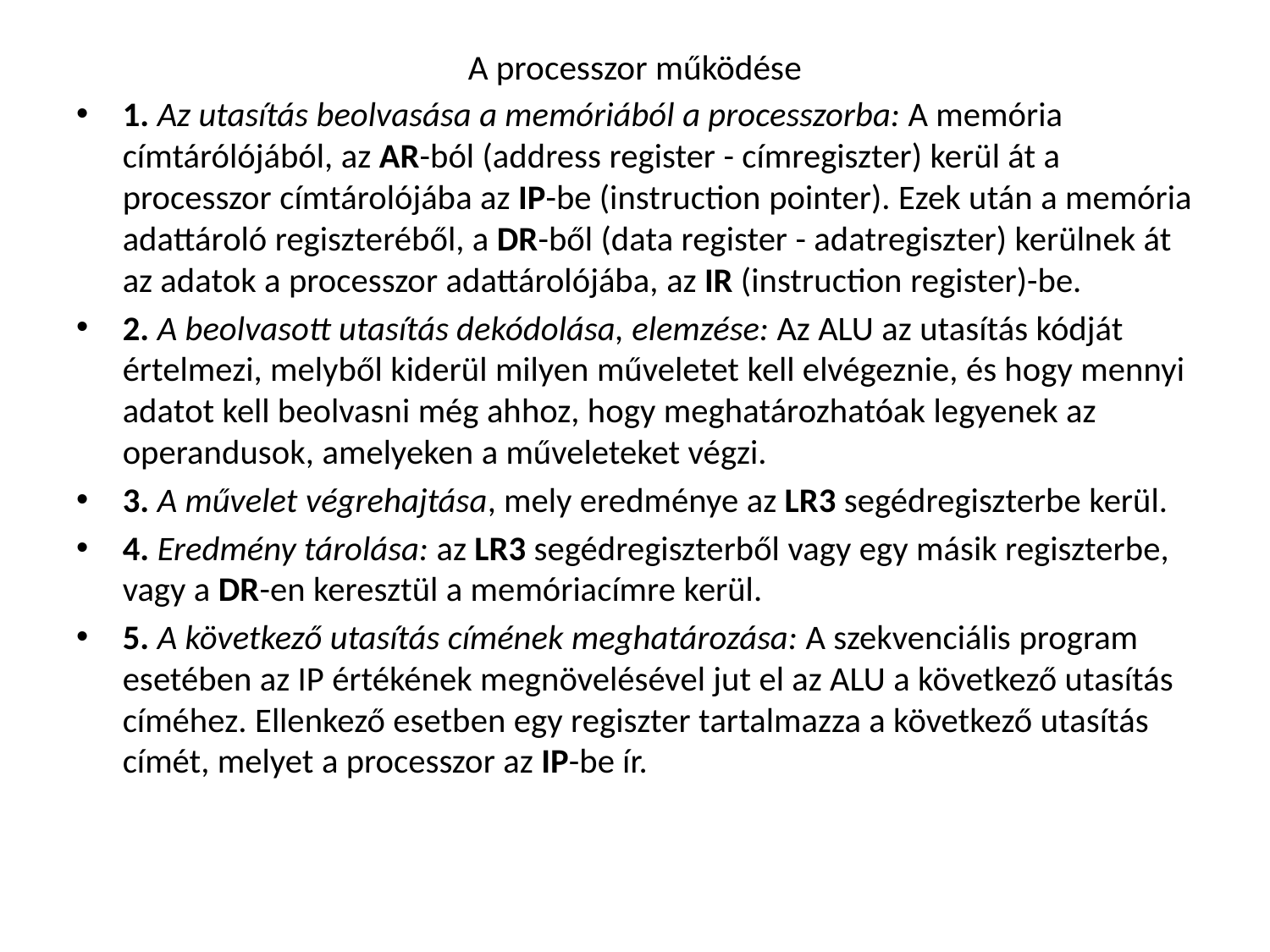

# A processzor működése
1. Az utasítás beolvasása a memóriából a processzorba: A memória címtárólójából, az AR-ból (address register - címregiszter) kerül át a processzor címtárolójába az IP-be (instruction pointer). Ezek után a memória adattároló regiszteréből, a DR-ből (data register - adatregiszter) kerülnek át az adatok a processzor adattárolójába, az IR (instruction register)-be.
2. A beolvasott utasítás dekódolása, elemzése: Az ALU az utasítás kódját értelmezi, melyből kiderül milyen műveletet kell elvégeznie, és hogy mennyi adatot kell beolvasni még ahhoz, hogy meghatározhatóak legyenek az operandusok, amelyeken a műveleteket végzi.
3. A művelet végrehajtása, mely eredménye az LR3 segédregiszterbe kerül.
4. Eredmény tárolása: az LR3 segédregiszterből vagy egy másik regiszterbe, vagy a DR-en keresztül a memóriacímre kerül.
5. A következő utasítás címének meghatározása: A szekvenciális program esetében az IP értékének megnövelésével jut el az ALU a következő utasítás címéhez. Ellenkező esetben egy regiszter tartalmazza a következő utasítás címét, melyet a processzor az IP-be ír.